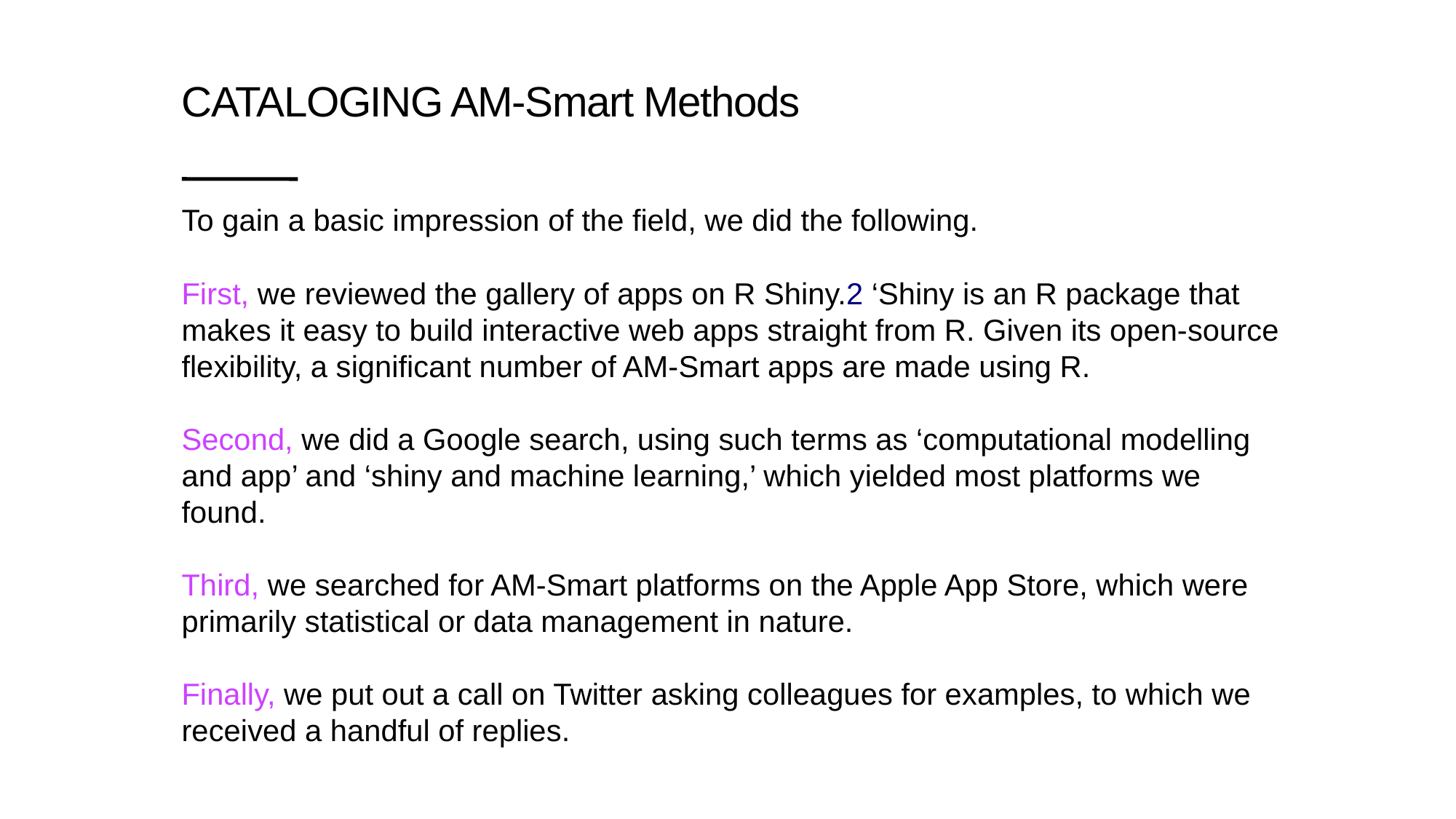

# CATALOGING AM-Smart Methods

To gain a basic impression of the field, we did the following.

First, we reviewed the gallery of apps on R Shiny.2 ‘Shiny is an R package that makes it easy to build interactive web apps straight from R. Given its open-source flexibility, a significant number of AM-Smart apps are made using R.

Second, we did a Google search, using such terms as ‘computational modelling and app’ and ‘shiny and machine learning,’ which yielded most platforms we found.

Third, we searched for AM-Smart platforms on the Apple App Store, which were primarily statistical or data management in nature.

Finally, we put out a call on Twitter asking colleagues for examples, to which we received a handful of replies.